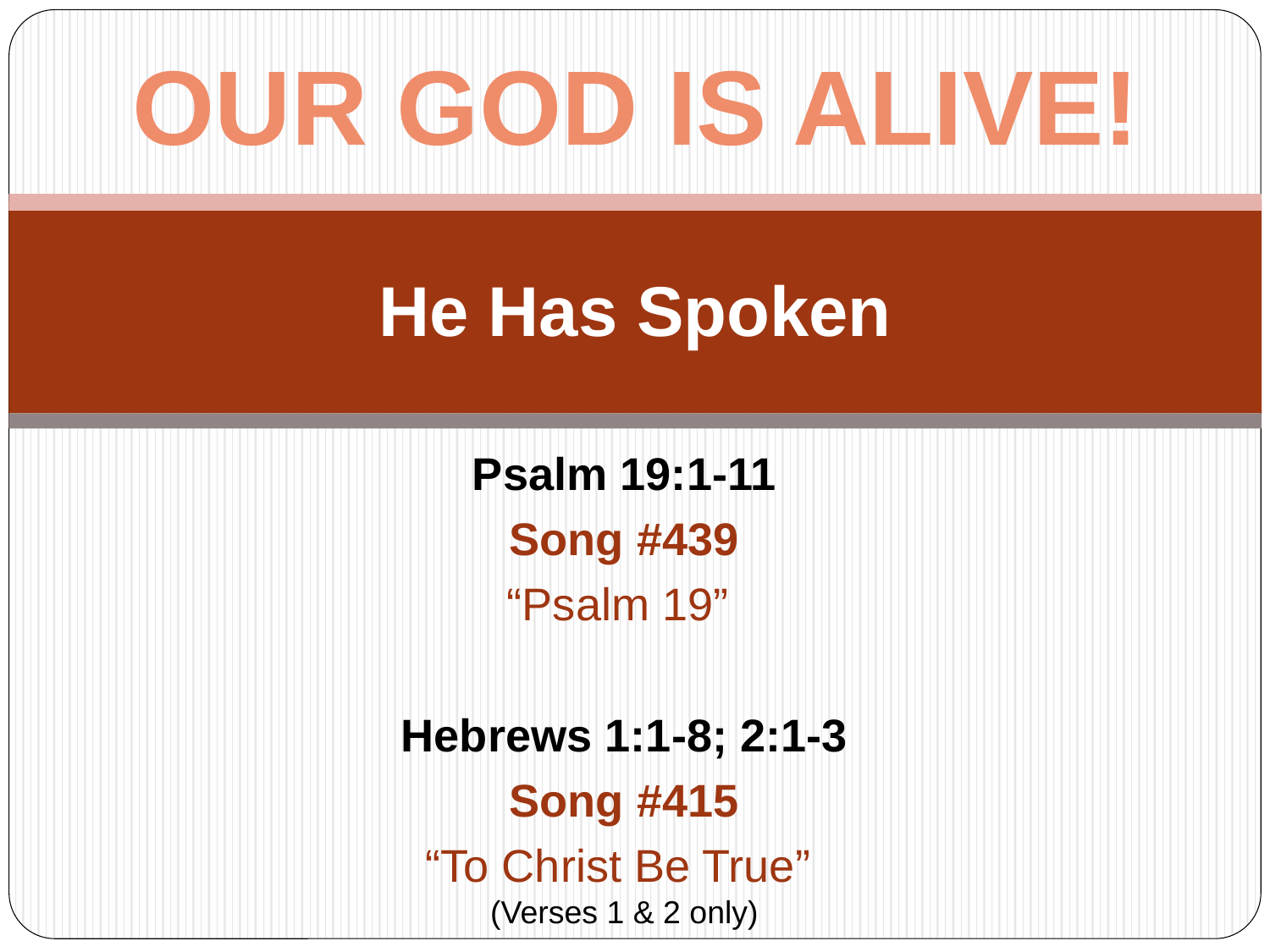

OUR GOD IS ALIVE!
# He Has Spoken
Psalm 19:1-11
Song #439
“Psalm 19”

Hebrews 1:1-8; 2:1-3
Song #415
“To Christ Be True”
(Verses 1 & 2 only)